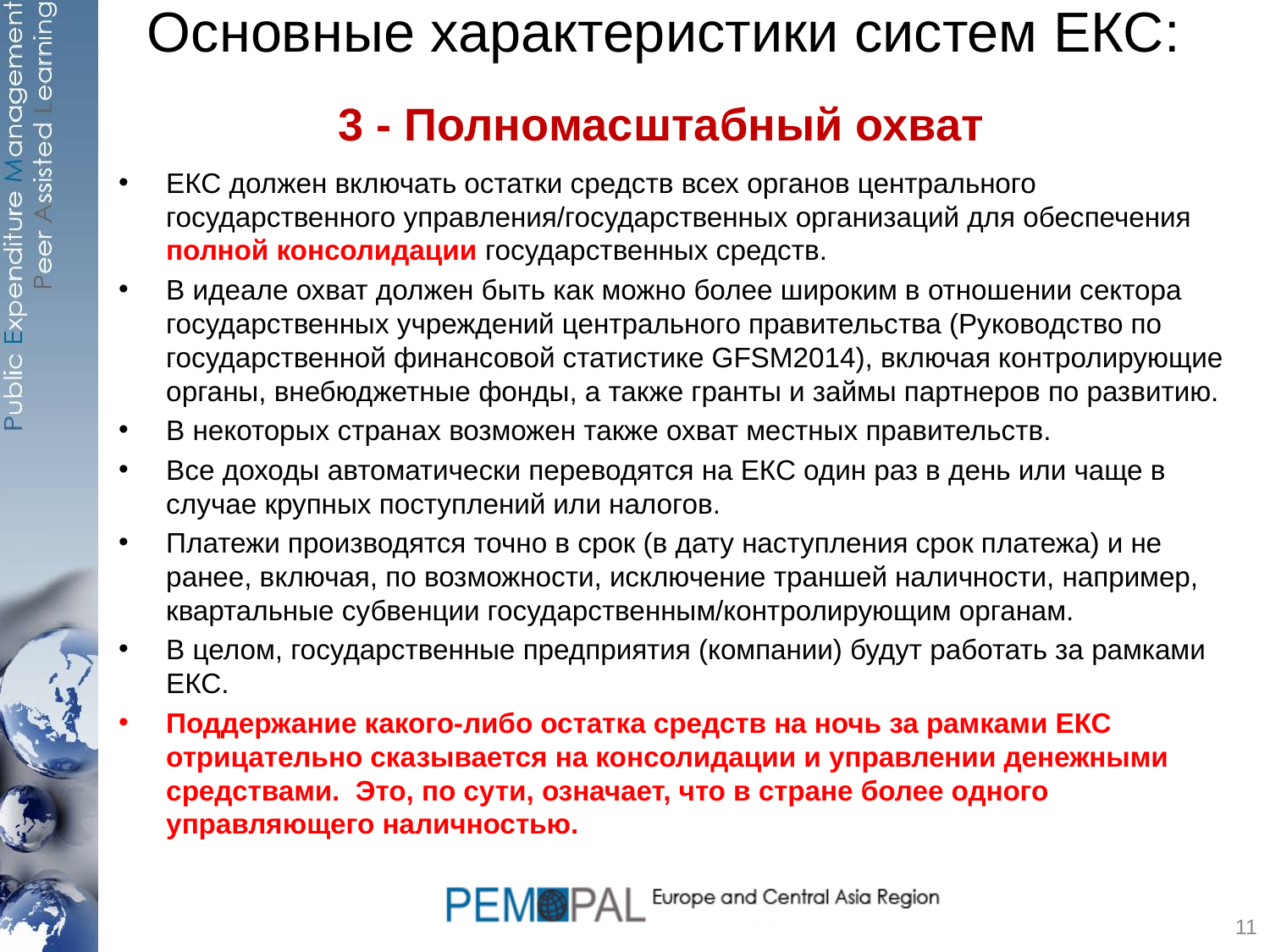

# Основные характеристики систем ЕКС: 3 - Полномасштабный охват
ЕКС должен включать остатки средств всех органов центрального государственного управления/государственных организаций для обеспечения полной консолидации государственных средств.
В идеале охват должен быть как можно более широким в отношении сектора государственных учреждений центрального правительства (Руководство по государственной финансовой статистике GFSM2014), включая контролирующие органы, внебюджетные фонды, а также гранты и займы партнеров по развитию.
В некоторых странах возможен также охват местных правительств.
Все доходы автоматически переводятся на ЕКС один раз в день или чаще в случае крупных поступлений или налогов.
Платежи производятся точно в срок (в дату наступления срок платежа) и не ранее, включая, по возможности, исключение траншей наличности, например, квартальные субвенции государственным/контролирующим органам.
В целом, государственные предприятия (компании) будут работать за рамками ЕКС.
Поддержание какого-либо остатка средств на ночь за рамками ЕКС отрицательно сказывается на консолидации и управлении денежными средствами.  Это, по сути, означает, что в стране более одного управляющего наличностью.

11